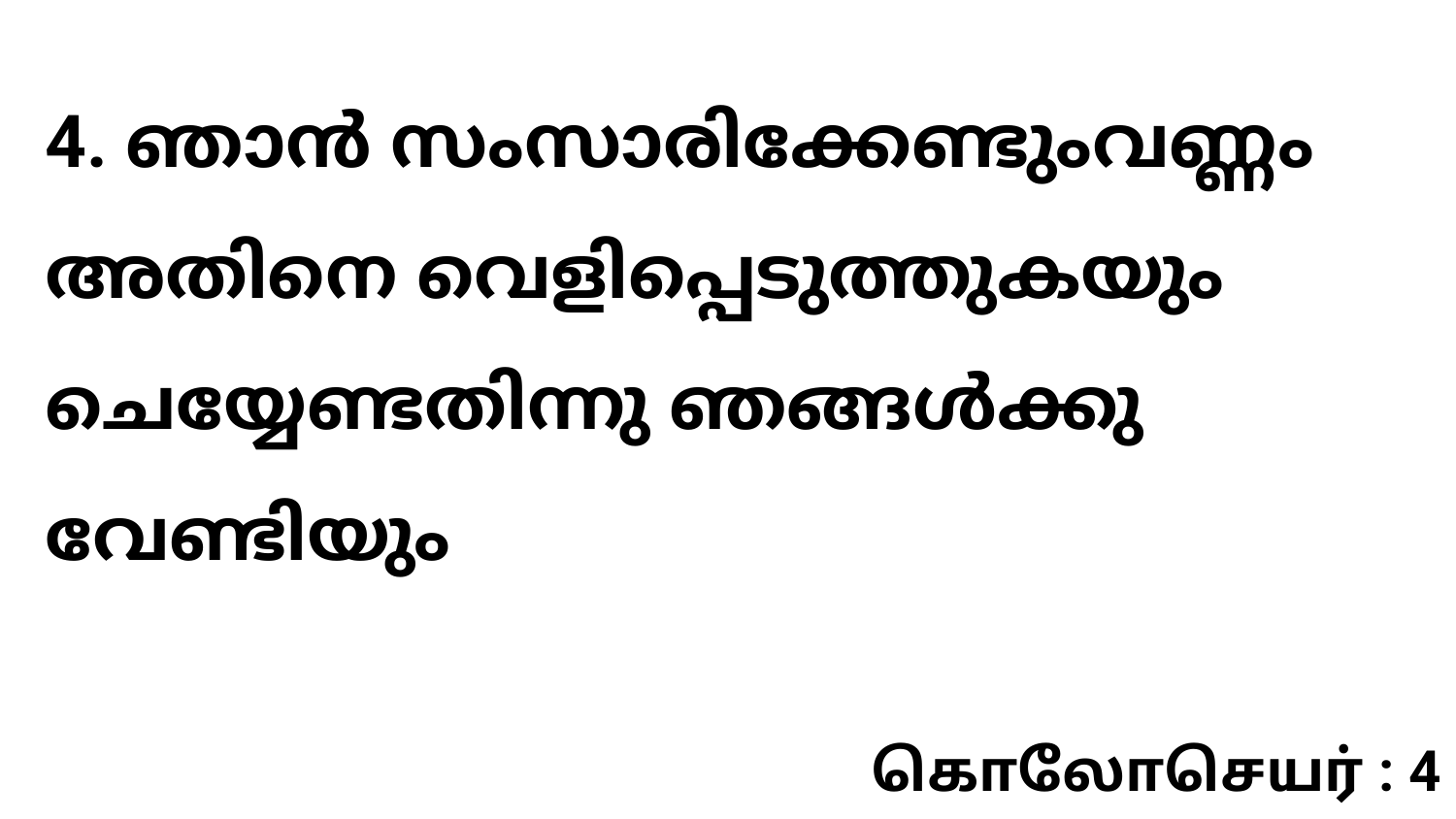

4. ഞാൻ സംസാരിക്കേണ്ടുംവണ്ണം അതിനെ വെളിപ്പെടുത്തുകയും ചെയ്യേണ്ടതിന്നു ഞങ്ങൾക്കു വേണ്ടിയും
கொலோசெயர் : 4